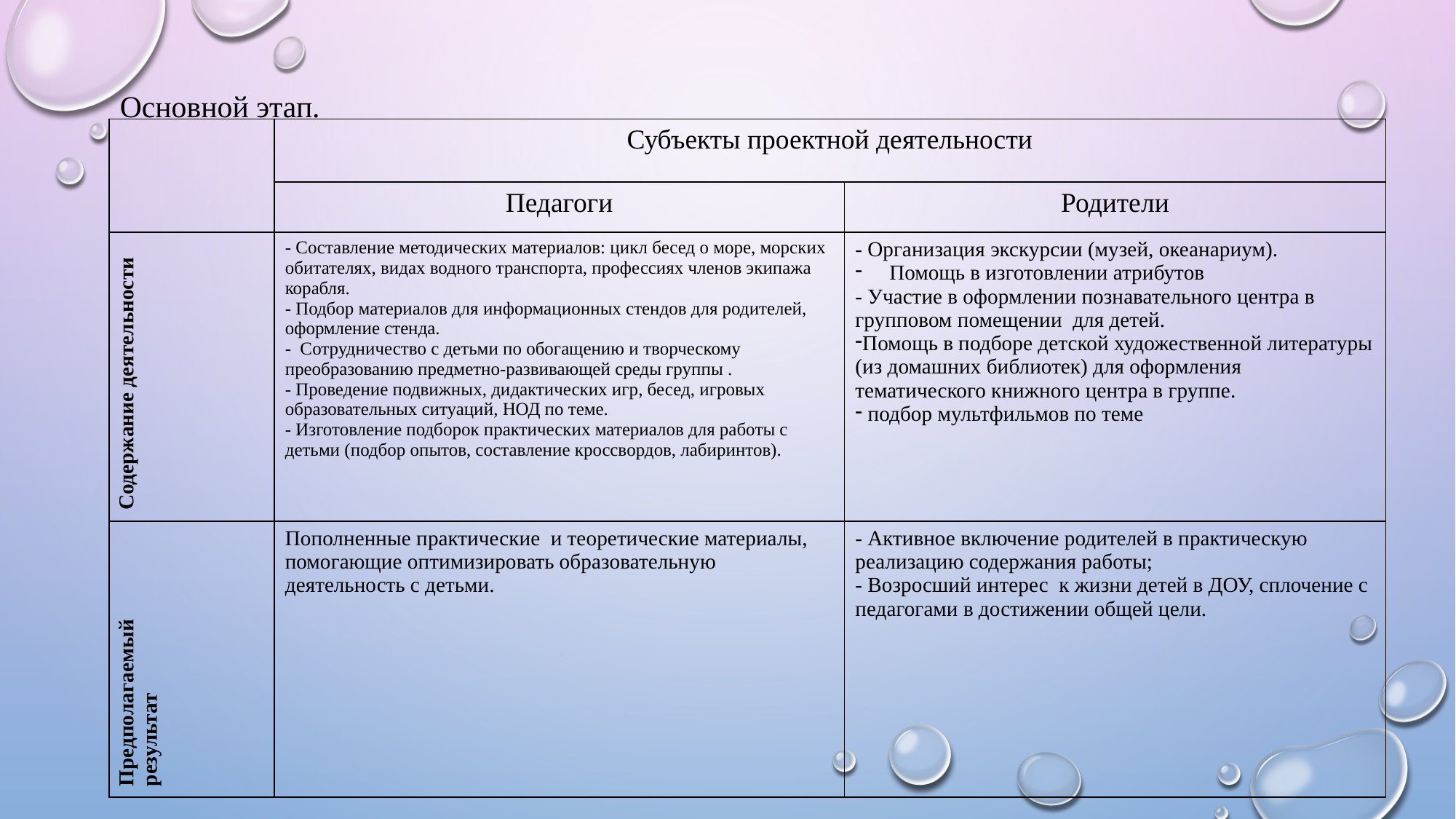

Основной этап.

|  | Субъекты проектной деятельности |  |
| --- | --- | --- |
|  | Педагоги | Родители |
| Содержание деятельности | - Составление методических материалов: цикл бесед о море, морских обитателях, видах водного транспорта, профессиях членов экипажа корабля. - Подбор материалов для информационных стендов для родителей, оформление стенда. - Сотрудничество с детьми по обогащению и творческому преобразованию предметно-развивающей среды группы . - Проведение подвижных, дидактических игр, бесед, игровых образовательных ситуаций, НОД по теме. - Изготовление подборок практических материалов для работы с детьми (подбор опытов, составление кроссвордов, лабиринтов). | - Организация экскурсии (музей, океанариум). Помощь в изготовлении атрибутов - Участие в оформлении познавательного центра в групповом помещении для детей. Помощь в подборе детской художественной литературы (из домашних библиотек) для оформления тематического книжного центра в группе. подбор мультфильмов по теме |
| Предполагаемый результат | Пополненные практические и теоретические материалы, помогающие оптимизировать образовательную деятельность с детьми. | - Активное включение родителей в практическую реализацию содержания работы; - Возросший интерес к жизни детей в ДОУ, сплочение с педагогами в достижении общей цели. |